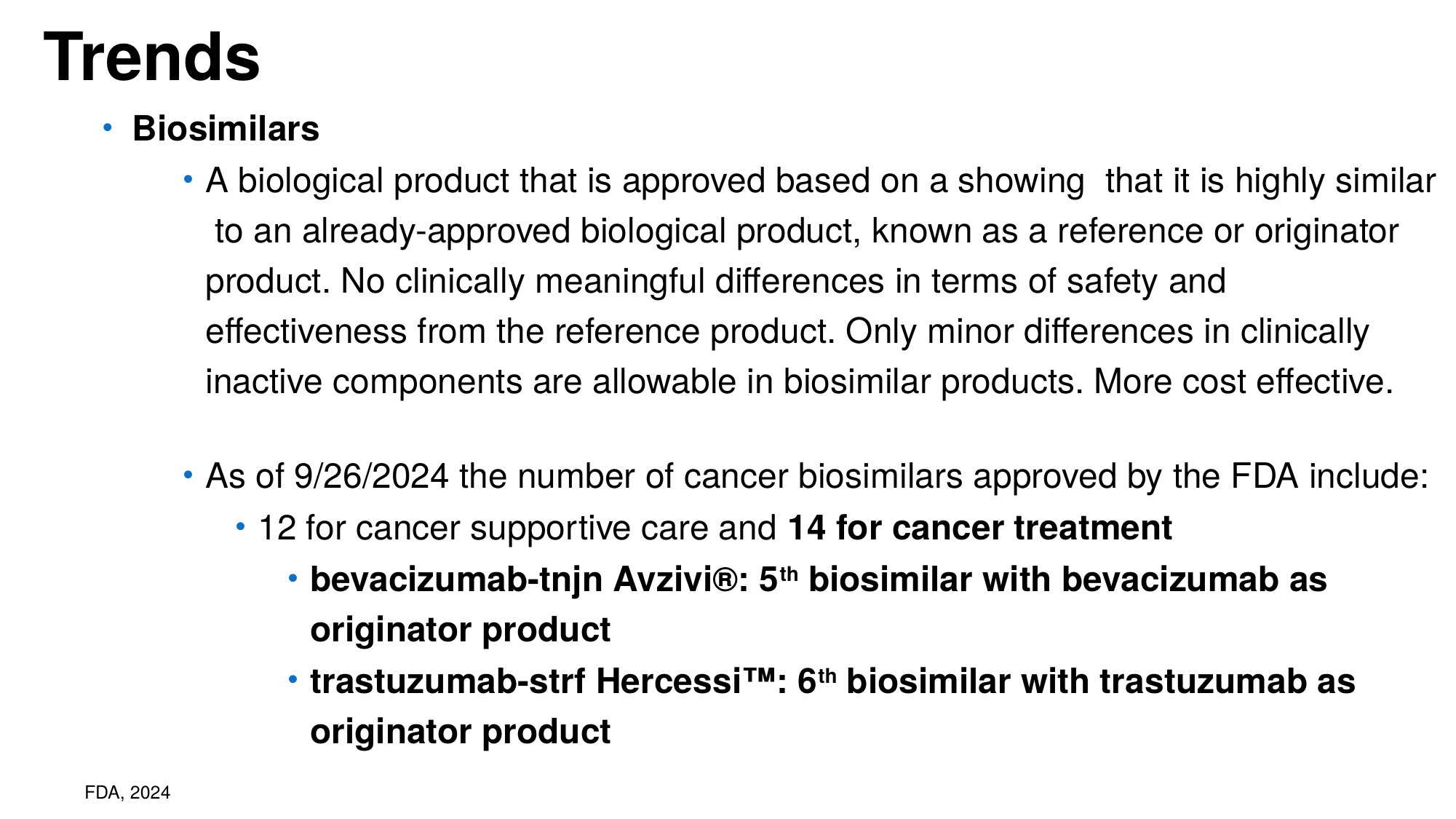

# Trends
Biosimilars
A biological product that is approved based on a showing  that it is highly similar  to an already-approved biological product, known as a reference or originator product. No clinically meaningful differences in terms of safety and  effectiveness from the reference product. Only minor differences in clinically inactive components are allowable in biosimilar products. More cost effective.

As of 9/26/2024 the number of cancer biosimilars approved by the FDA include:
12 for cancer supportive care and 14 for cancer treatment
bevacizumab-tnjn Avzivi®: 5th biosimilar with bevacizumab as originator product
trastuzumab-strf Hercessi™: 6th biosimilar with trastuzumab as originator product

FDA, 2024